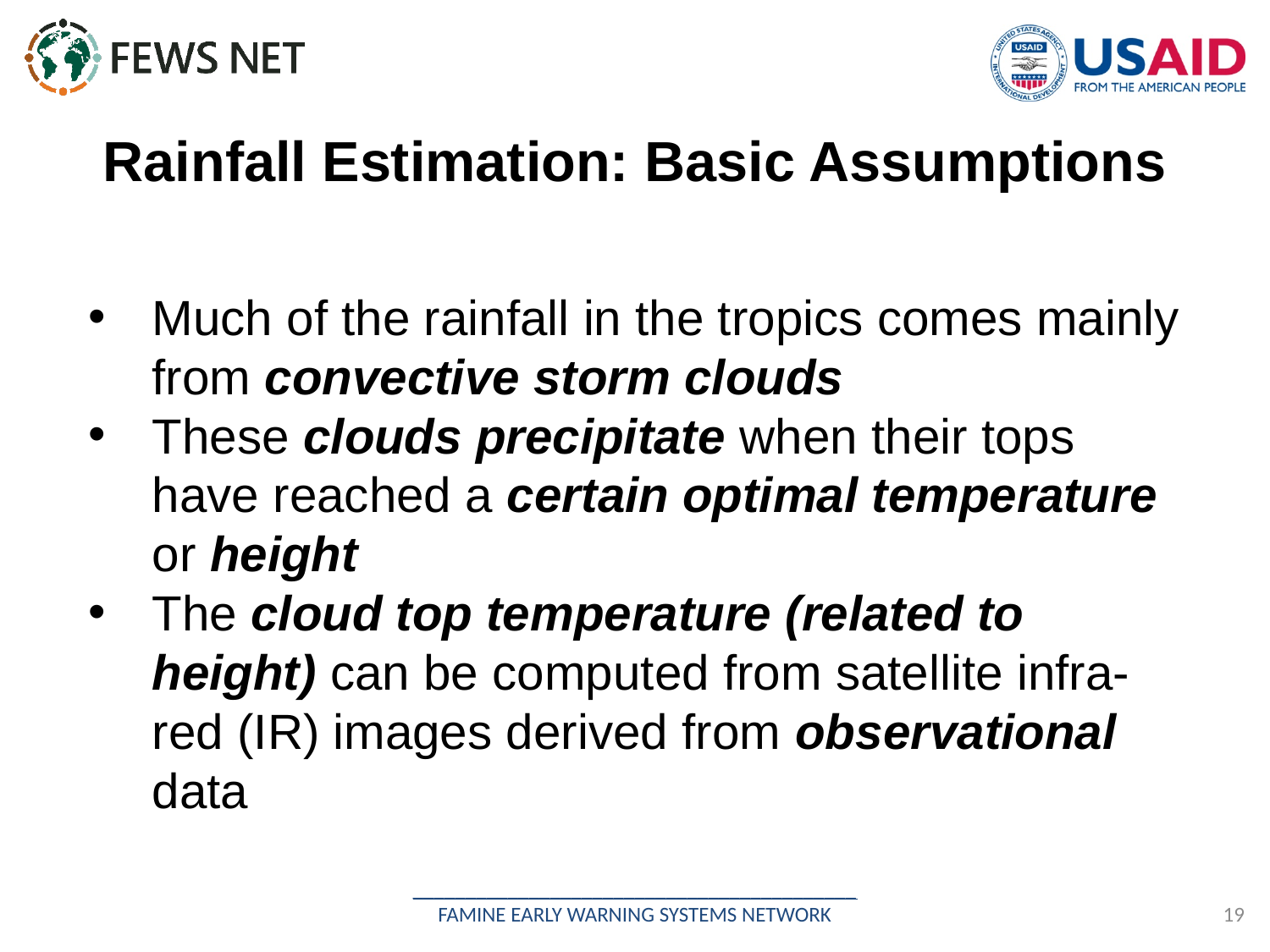

# Rainfall Estimation: Basic Assumptions
Much of the rainfall in the tropics comes mainly from convective storm clouds
These clouds precipitate when their tops have reached a certain optimal temperature or height
The cloud top temperature (related to height) can be computed from satellite infra-red (IR) images derived from observational data